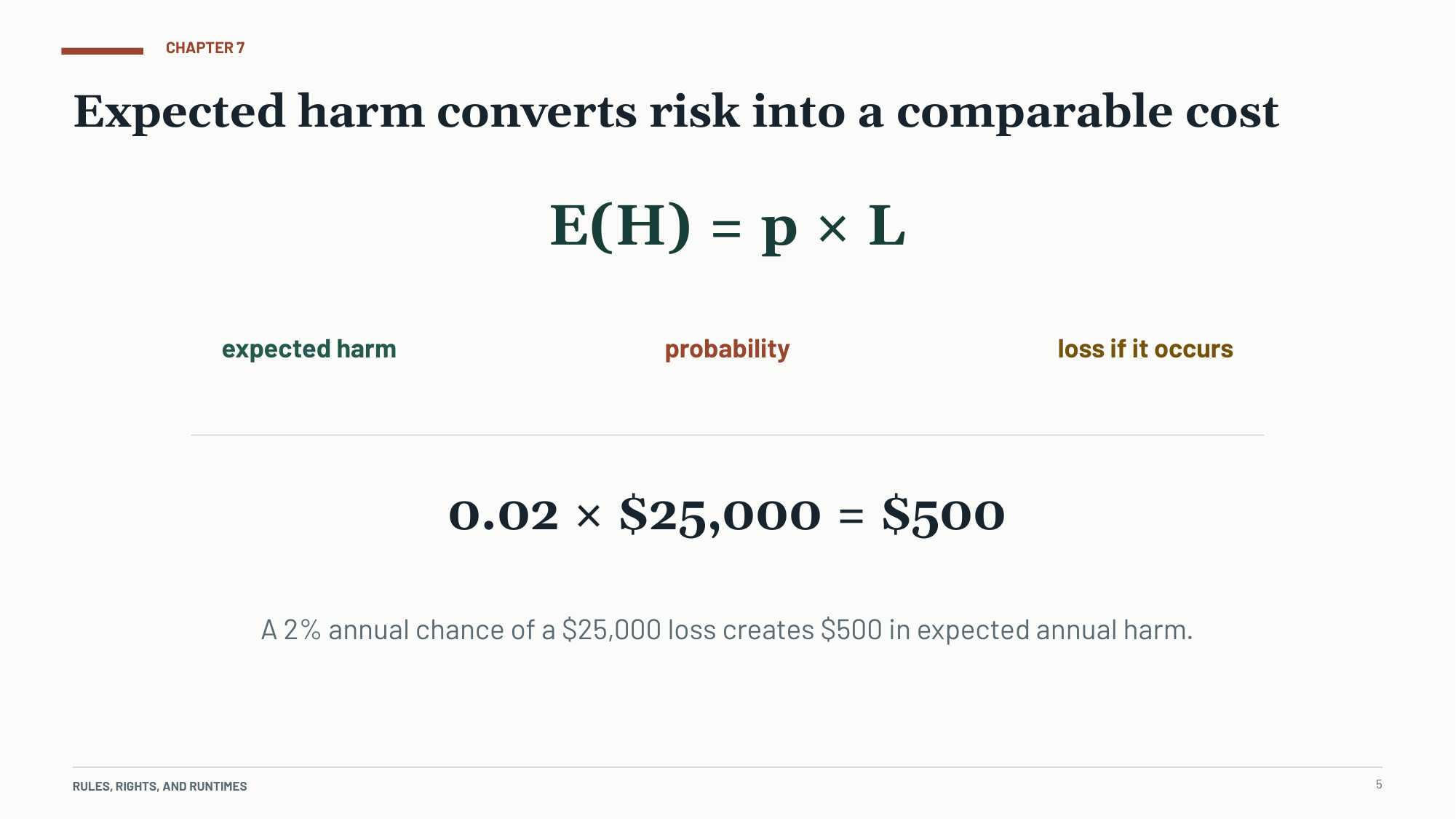

CHAPTER 7

Expected harm converts risk into a comparable cost
E(H) = p × L
expected harm
probability
loss if it occurs

0.02 × $25,000 = $500
A 2% annual chance of a $25,000 loss creates $500 in expected annual harm.

5
RULES, RIGHTS, AND RUNTIMES